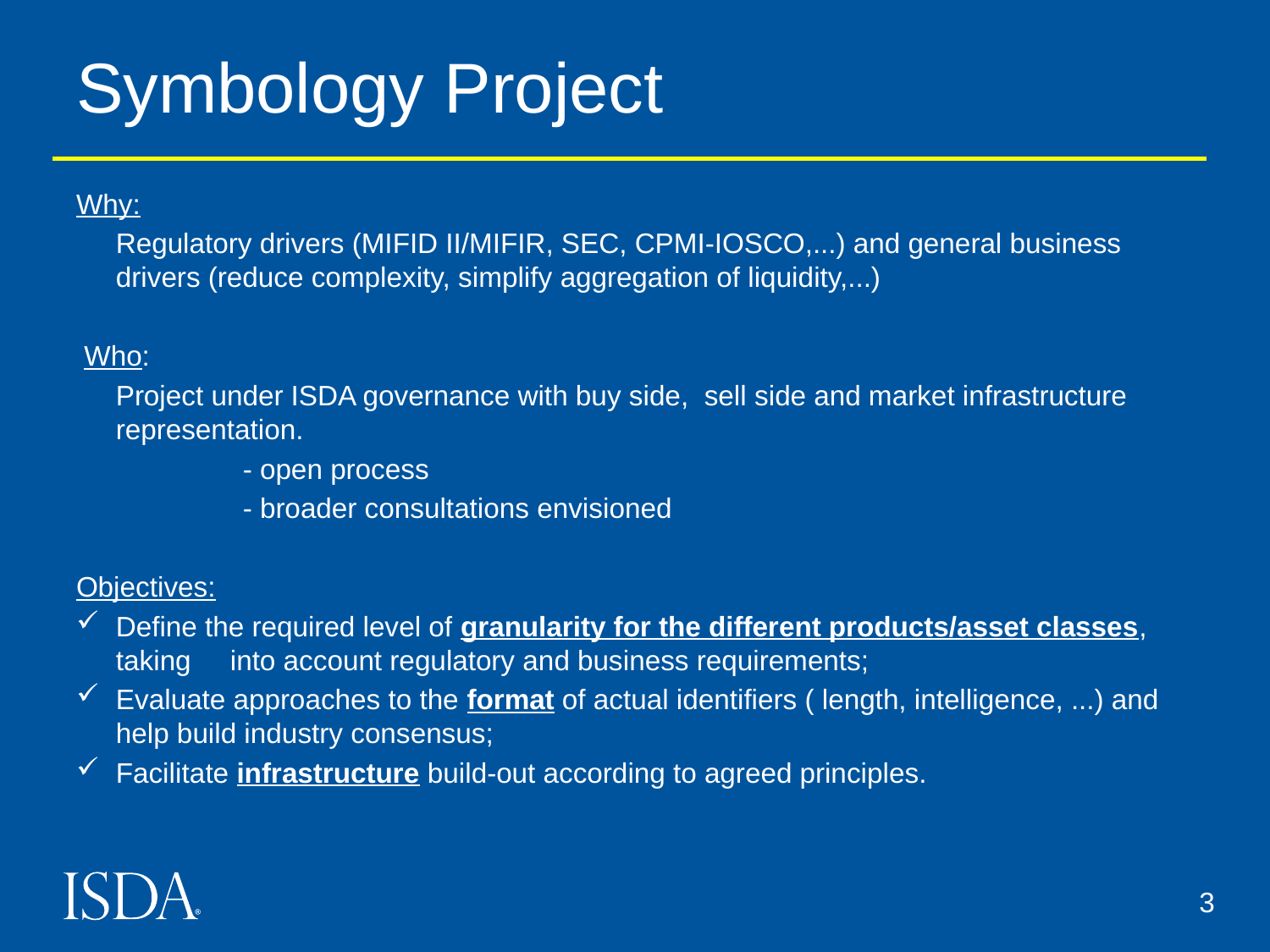

# Symbology Project
Why:
	Regulatory drivers (MIFID II/MIFIR, SEC, CPMI-IOSCO,...) and general business drivers (reduce complexity, simplify aggregation of liquidity,...)

 Who:
	Project under ISDA governance with buy side,  sell side and market infrastructure representation.
		- open process
		- broader consultations envisioned

Objectives:
Define the required level of granularity for the different products/asset classes, taking     into account regulatory and business requirements;
Evaluate approaches to the format of actual identifiers ( length, intelligence, ...) and help build industry consensus;
Facilitate infrastructure build-out according to agreed principles.

3